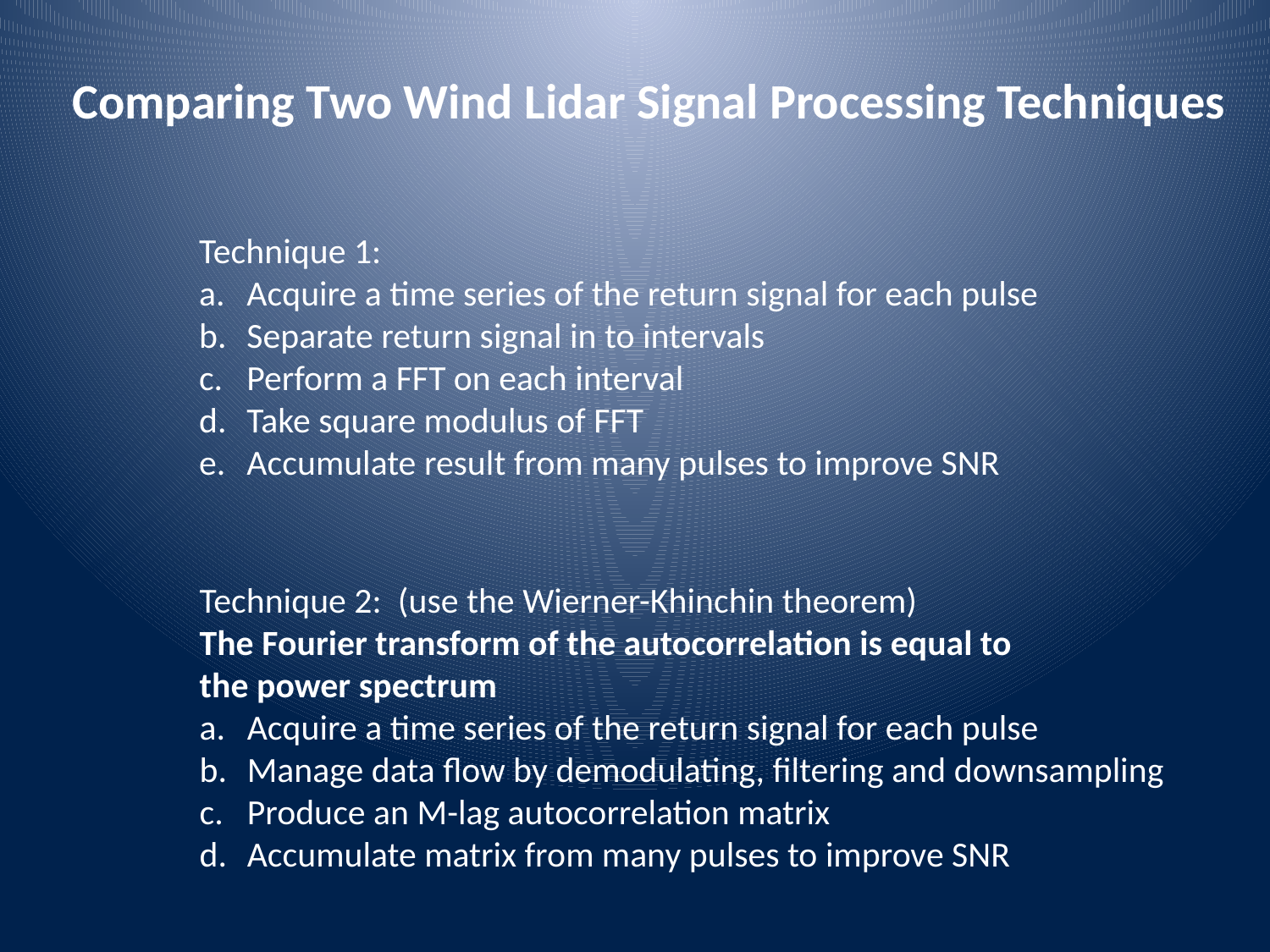

Comparing Two Wind Lidar Signal Processing Techniques
Technique 1:
Acquire a time series of the return signal for each pulse
Separate return signal in to intervals
Perform a FFT on each interval
Take square modulus of FFT
Accumulate result from many pulses to improve SNR
Technique 2:  (use the Wierner-Khinchin theorem)
The Fourier transform of the autocorrelation is equal to
the power spectrum
Acquire a time series of the return signal for each pulse
Manage data flow by demodulating, filtering and downsampling
Produce an M-lag autocorrelation matrix
Accumulate matrix from many pulses to improve SNR